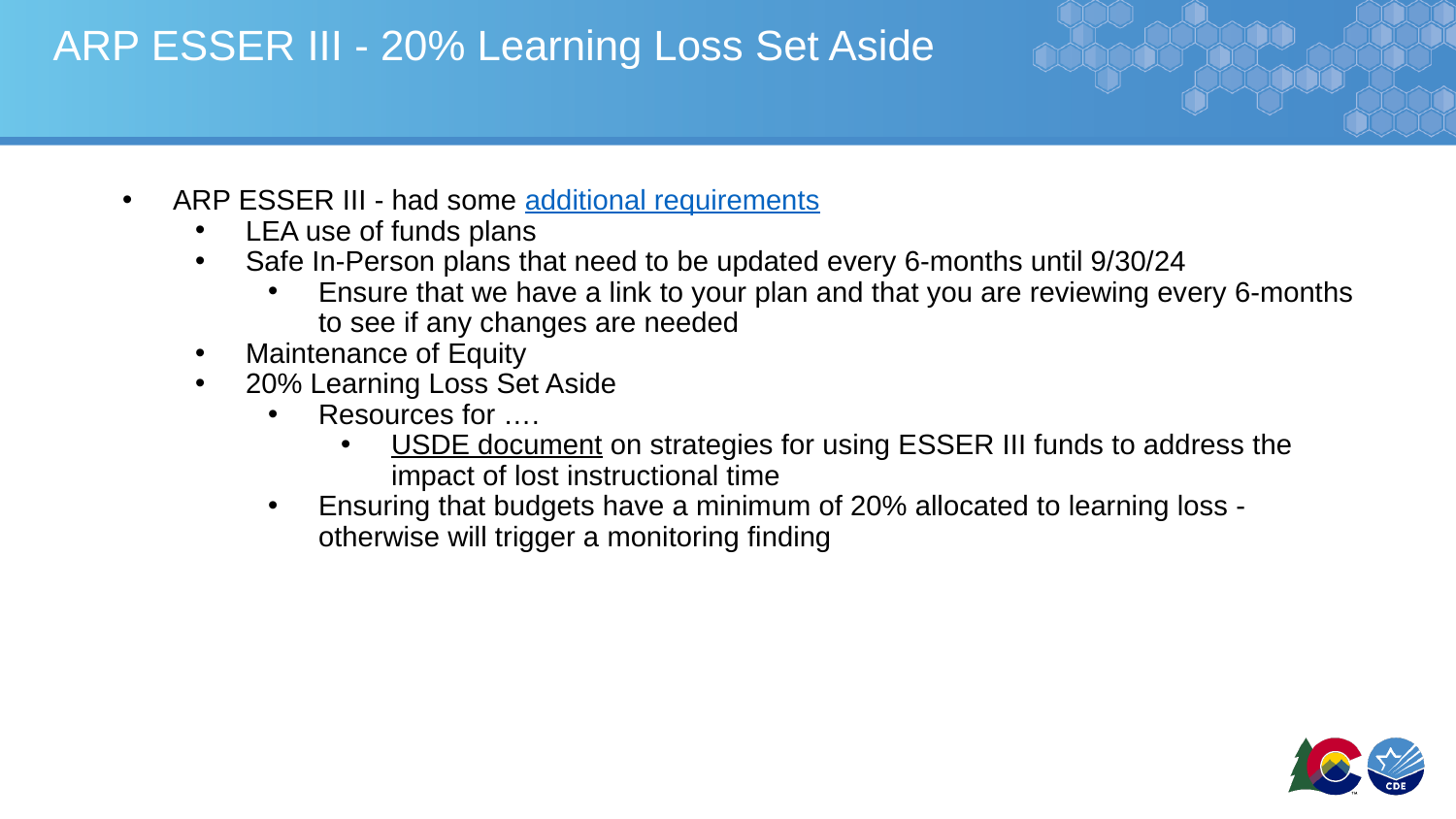

# ARP ESSER III - 20% Learning Loss Set Aside
ARP ESSER III - had some additional requirements
LEA use of funds plans
Safe In-Person plans that need to be updated every 6-months until 9/30/24
Ensure that we have a link to your plan and that you are reviewing every 6-months to see if any changes are needed
Maintenance of Equity
20% Learning Loss Set Aside
Resources for ….
USDE document on strategies for using ESSER III funds to address the impact of lost instructional time
Ensuring that budgets have a minimum of 20% allocated to learning loss - otherwise will trigger a monitoring finding